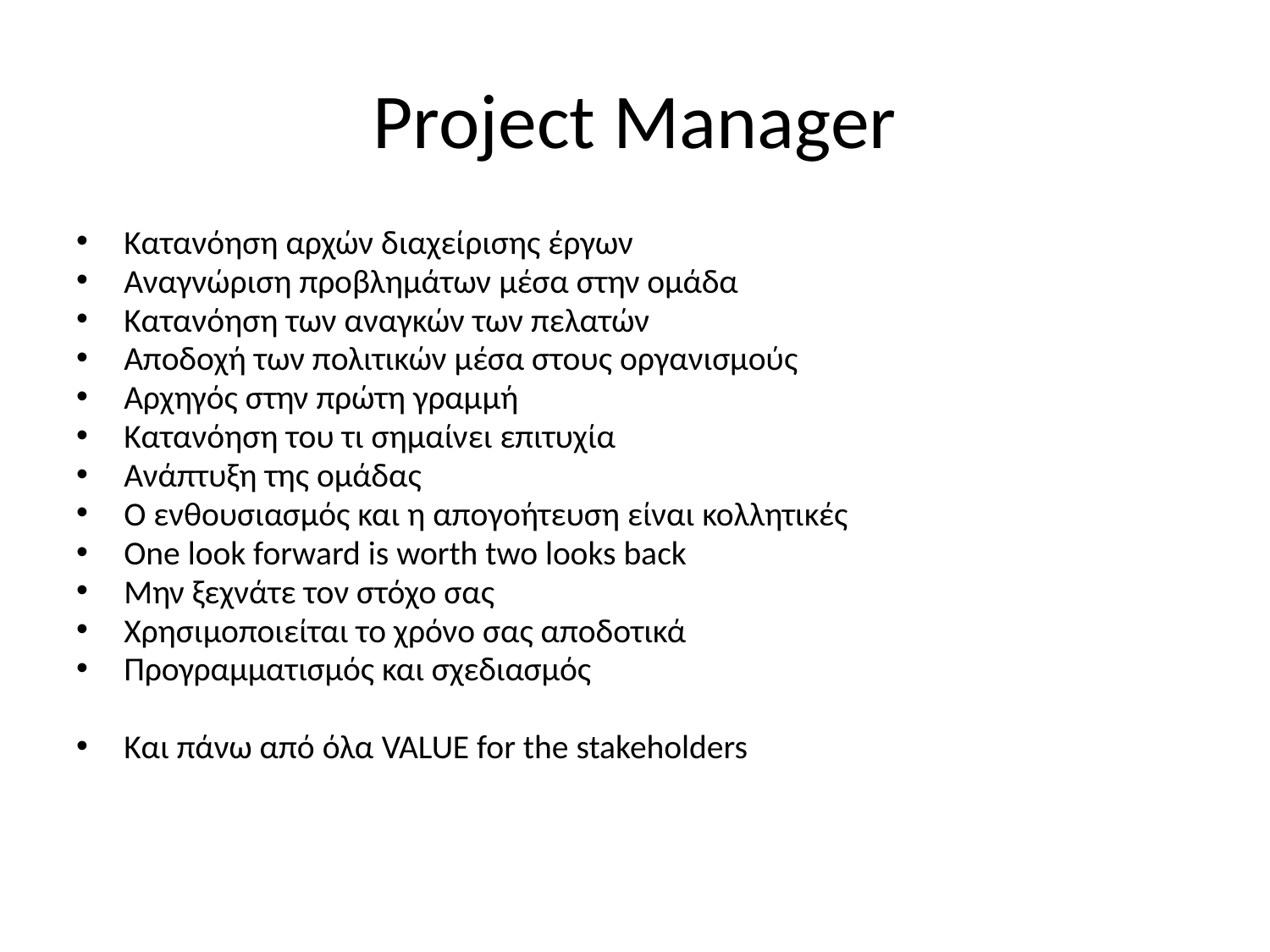

# Project Manager
Κατανόηση αρχών διαχείρισης έργων
Αναγνώριση προβλημάτων μέσα στην ομάδα
Κατανόηση των αναγκών των πελατών
Αποδοχή των πολιτικών μέσα στους οργανισμούς
Αρχηγός στην πρώτη γραμμή
Κατανόηση του τι σημαίνει επιτυχία
Ανάπτυξη της ομάδας
Ο ενθουσιασμός και η απογοήτευση είναι κολλητικές
One look forward is worth two looks back
Μην ξεχνάτε τον στόχο σας
Χρησιμοποιείται το χρόνο σας αποδοτικά
Προγραμματισμός και σχεδιασμός

Και πάνω από όλα VALUE for the stakeholders